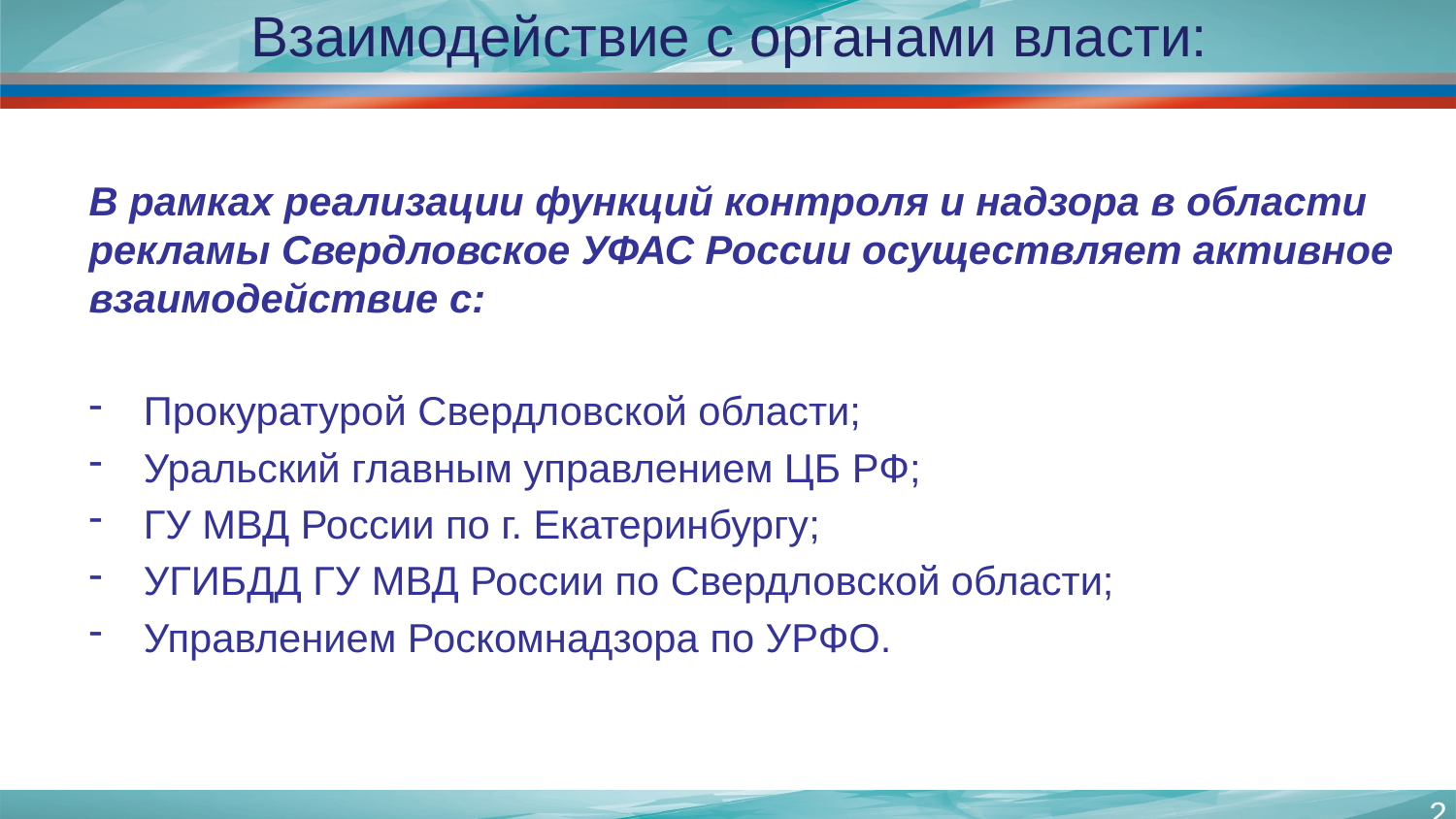

# Взаимодействие с органами власти:

В рамках реализации функций контроля и надзора в области рекламы Свердловское УФАС России осуществляет активное взаимодействие с:

Прокуратурой Свердловской области;
Уральский главным управлением ЦБ РФ;
ГУ МВД России по г. Екатеринбургу;
УГИБДД ГУ МВД России по Свердловской области;
Управлением Роскомнадзора по УРФО.

2